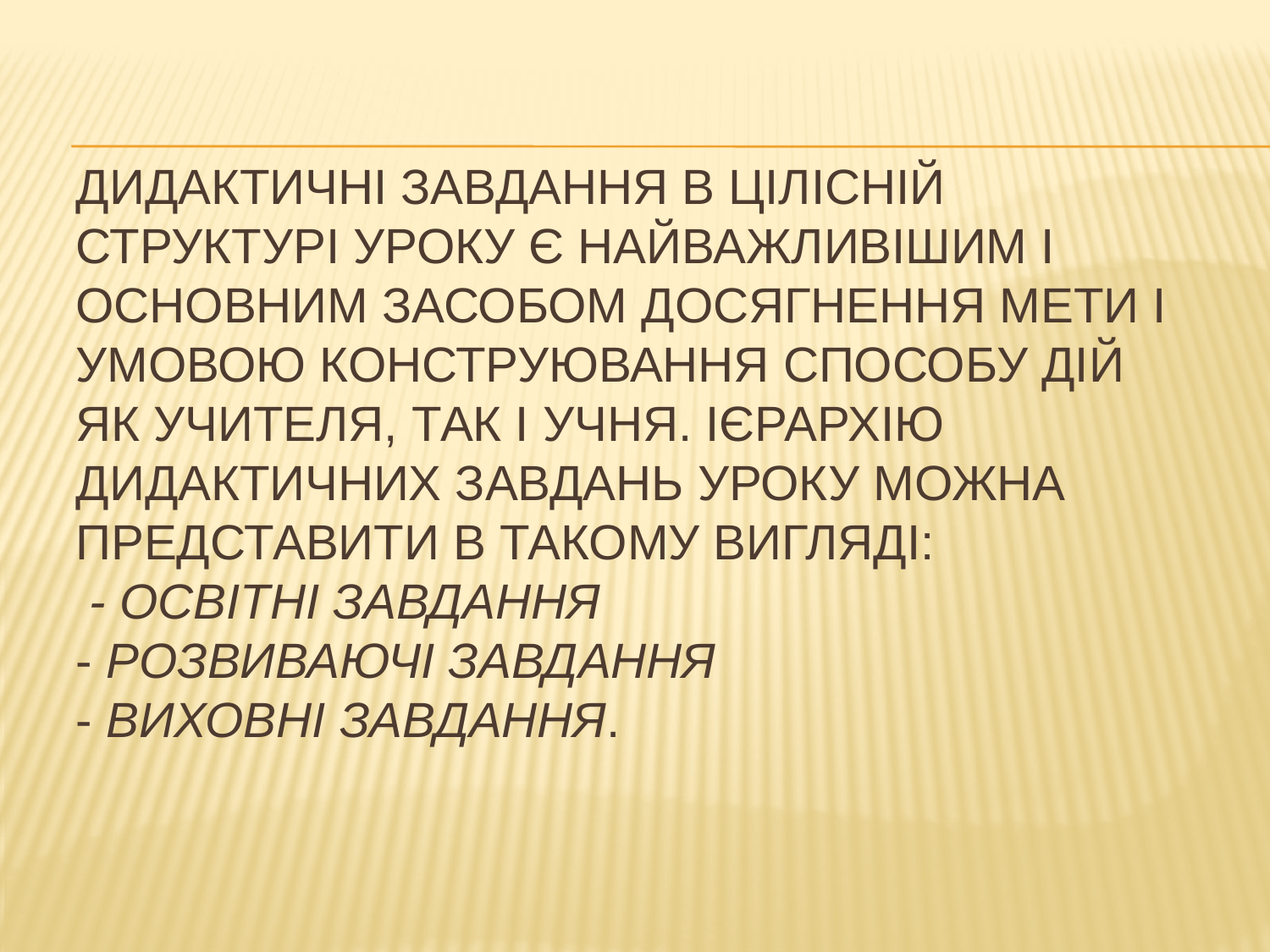

# Дидактичні завдання в цілісній структурі уроку є найважливішим і основним засобом досягнення мети і умовою конструювання способу дій як учителя, так і учня. Ієрархію дидактичних завдань уроку можна представити в такому вигляді: - Освітні завдання - Розвиваючі завдання - Виховні завдання.